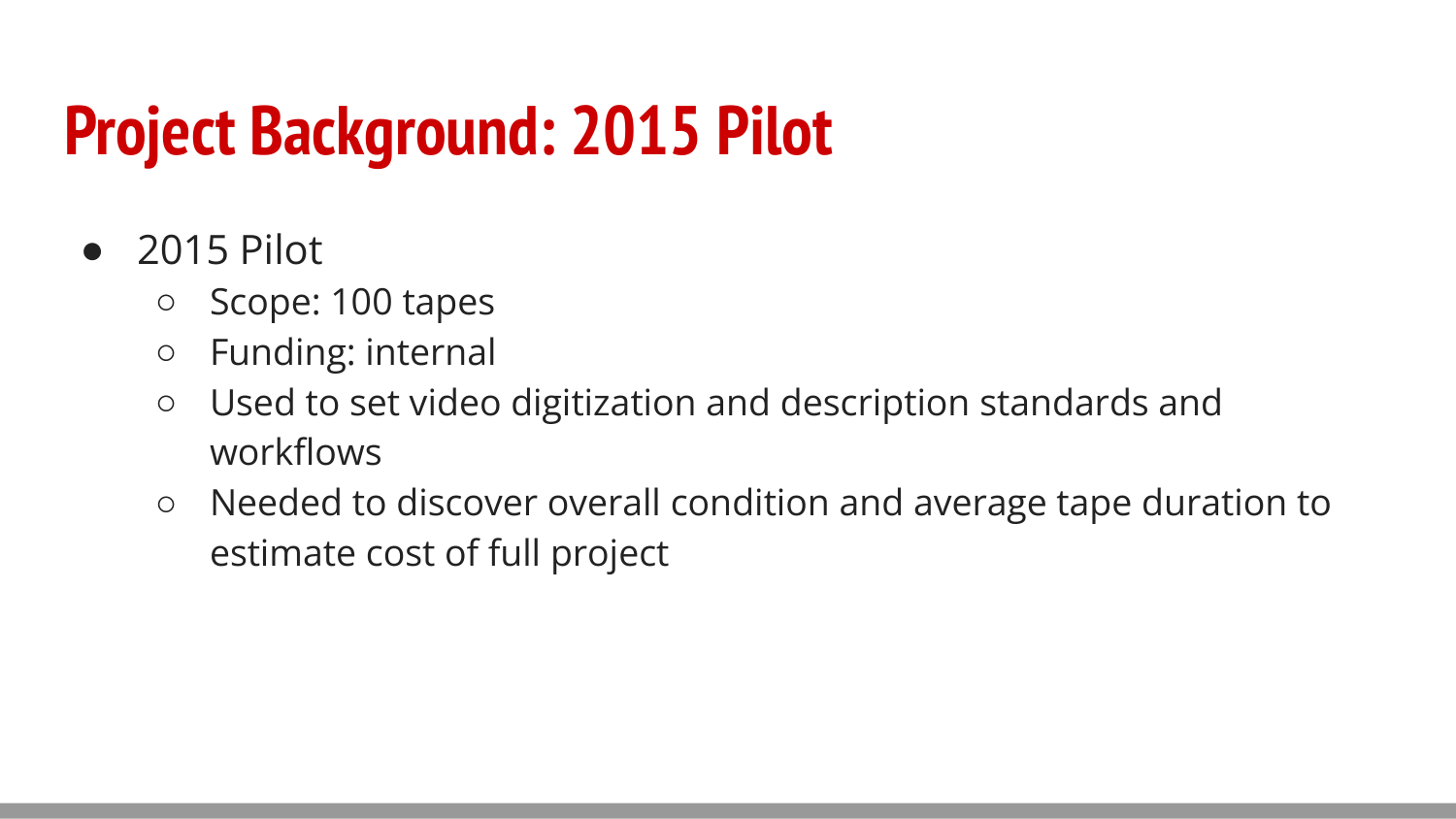

# Project Background: 2015 Pilot
2015 Pilot
Scope: 100 tapes
Funding: internal
Used to set video digitization and description standards and workflows
Needed to discover overall condition and average tape duration to estimate cost of full project